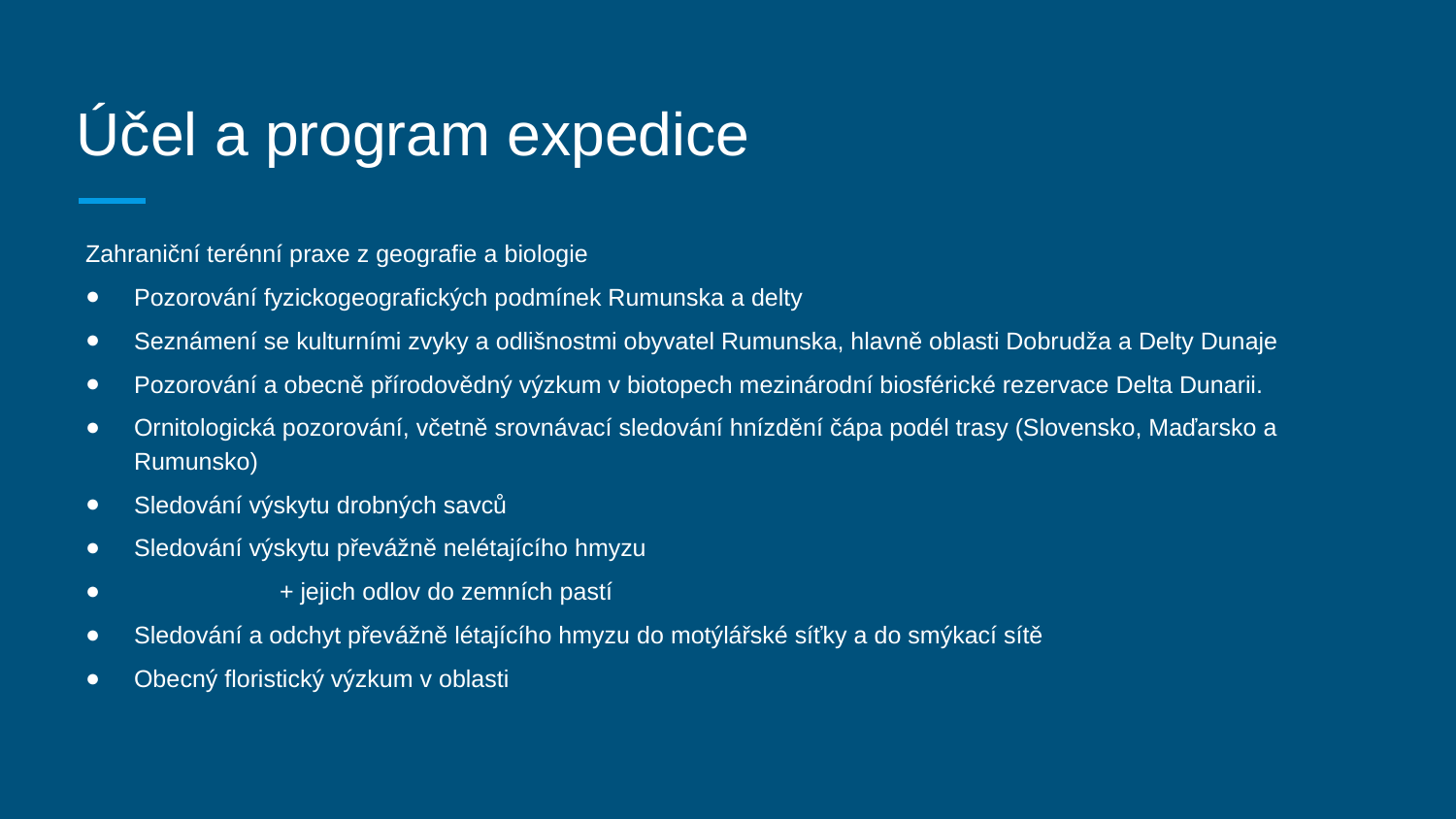

# Účel a program expedice
Zahraniční terénní praxe z geografie a biologie
Pozorování fyzickogeografických podmínek Rumunska a delty
Seznámení se kulturními zvyky a odlišnostmi obyvatel Rumunska, hlavně oblasti Dobrudža a Delty Dunaje
Pozorování a obecně přírodovědný výzkum v biotopech mezinárodní biosférické rezervace Delta Dunarii.
Ornitologická pozorování, včetně srovnávací sledování hnízdění čápa podél trasy (Slovensko, Maďarsko a Rumunsko)
Sledování výskytu drobných savců
Sledování výskytu převážně nelétajícího hmyzu
 	+ jejich odlov do zemních pastí
Sledování a odchyt převážně létajícího hmyzu do motýlářské síťky a do smýkací sítě
Obecný floristický výzkum v oblasti